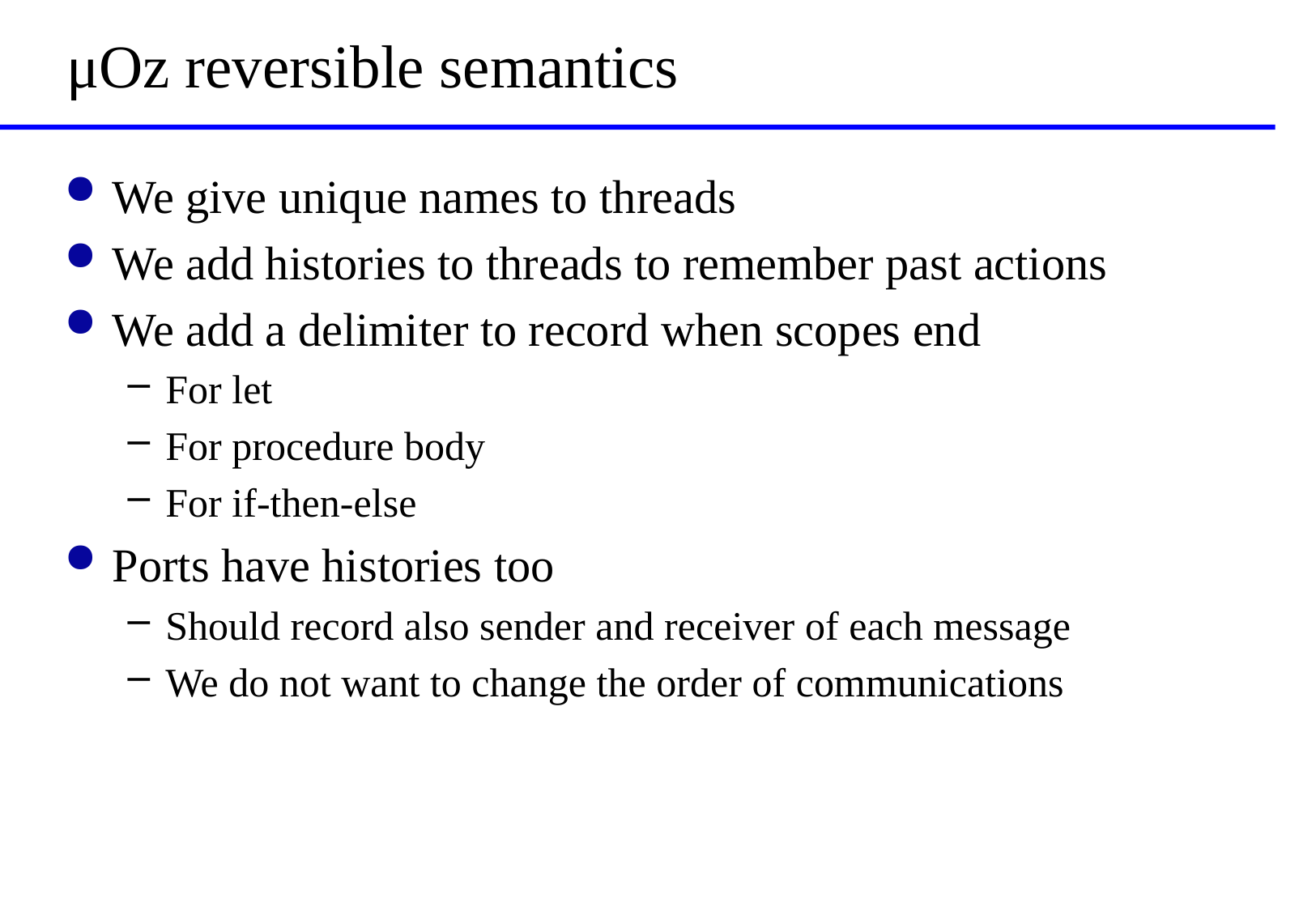

# μOz reversible semantics
We give unique names to threads
We add histories to threads to remember past actions
We add a delimiter to record when scopes end
For let
For procedure body
For if-then-else
Ports have histories too
Should record also sender and receiver of each message
We do not want to change the order of communications